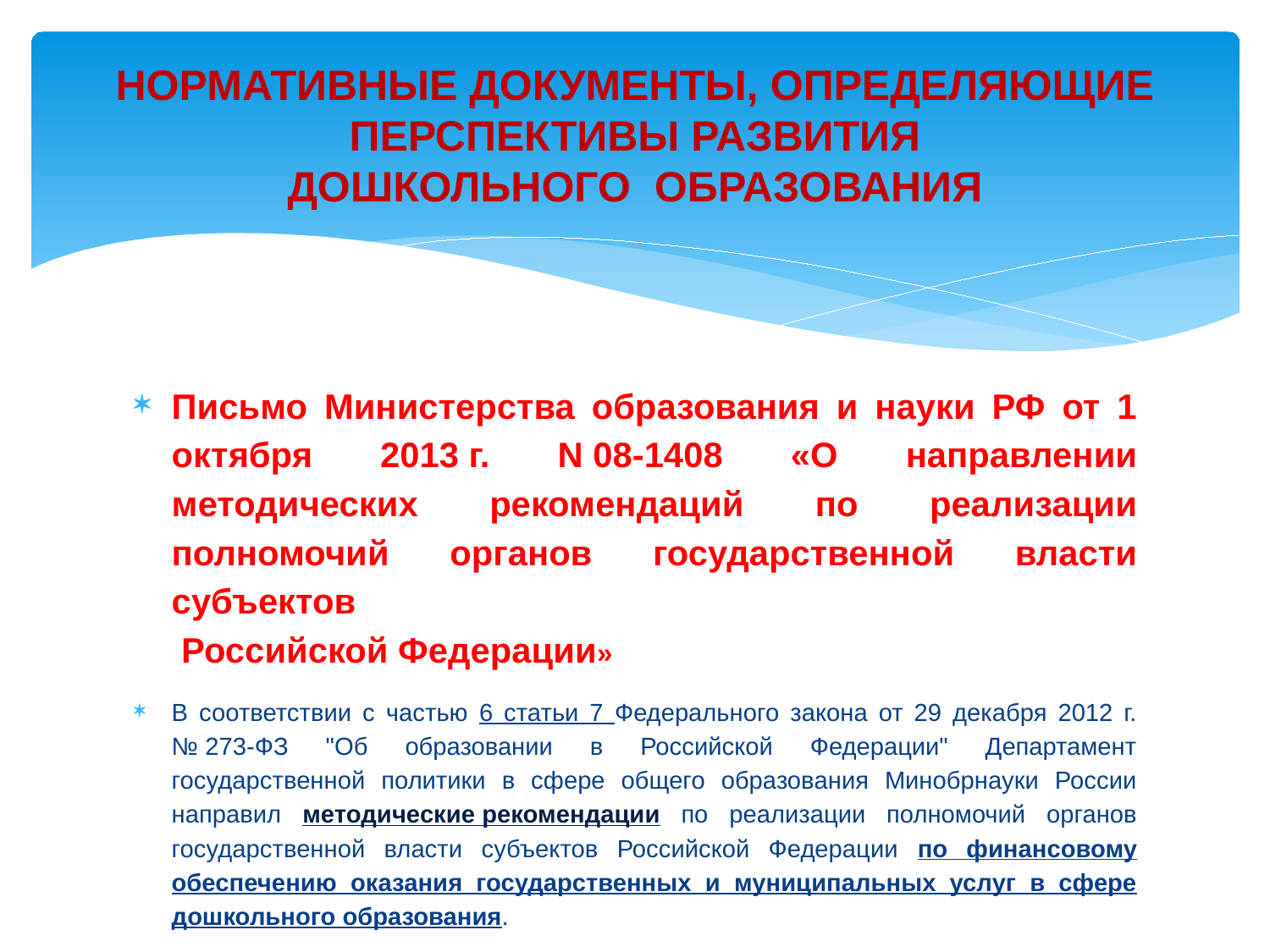

# НОРМАТИВНЫЕ ДОКУМЕНТЫ, ОПРЕДЕЛЯЮЩИЕ ПЕРСПЕКТИВЫ РАЗВИТИЯ ДОШКОЛЬНОГО  ОБРАЗОВАНИЯ
Письмо Министерства образования и науки РФ от 1 октября 2013 г. N 08-1408 «О направлении методических рекомендаций по реализации полномочий органов государственной власти субъектов
 Российской Федерации»
В соответствии с частью 6 статьи 7 Федерального закона от 29 декабря 2012 г. № 273-ФЗ "Об образовании в Российской Федерации" Департамент государственной политики в сфере общего образования Минобрнауки России направил методические рекомендации по реализации полномочий органов государственной власти субъектов Российской Федерации по финансовому обеспечению оказания государственных и муниципальных услуг в сфере дошкольного образования.